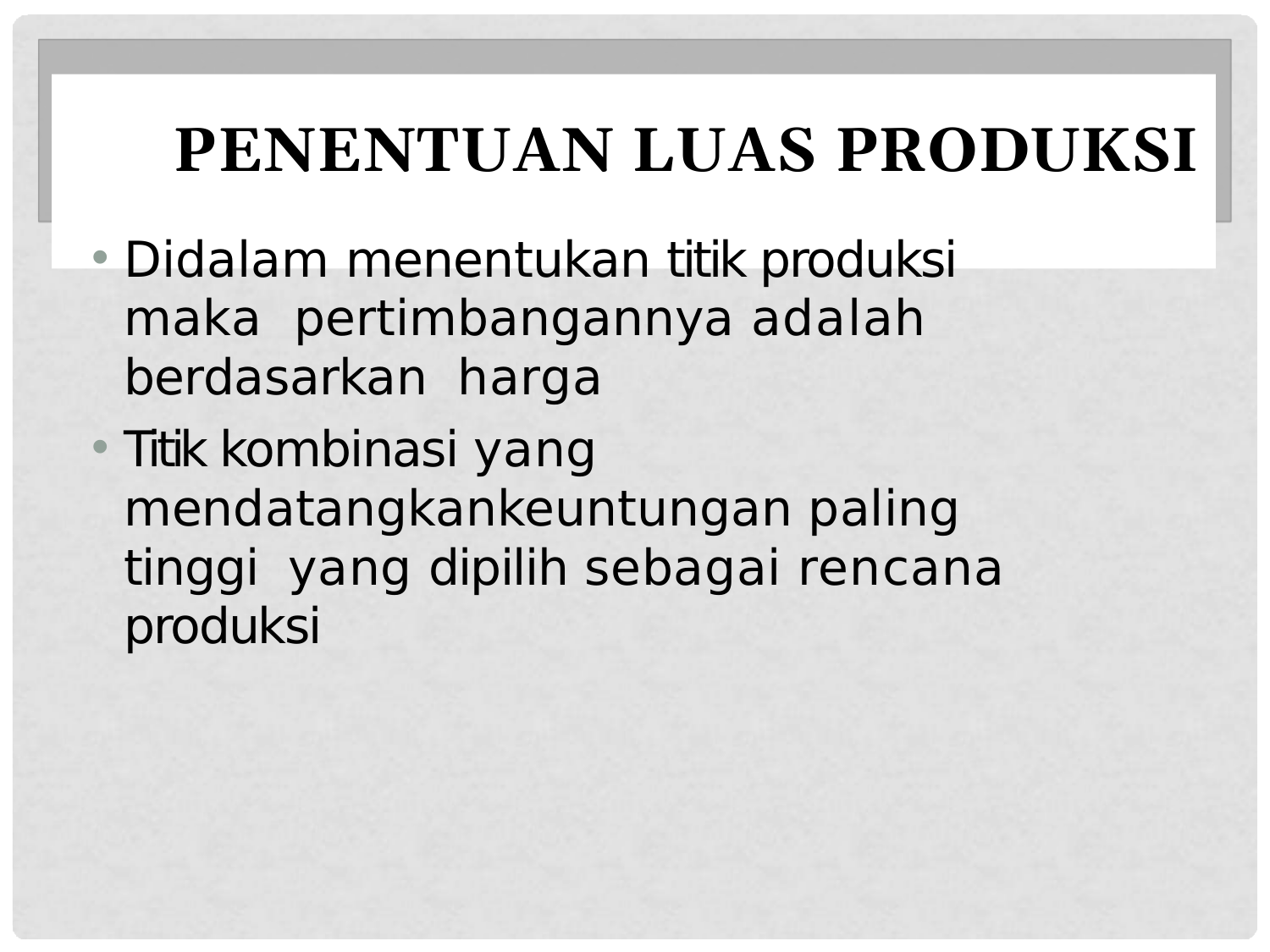

# PENENTUAN LUAS PRODUKSI
Didalam menentukan titik produksi maka  pertimbangannya adalah berdasarkan  harga
Titik kombinasi yang  mendatangkankeuntungan paling tinggi  yang dipilih sebagai rencana produksi